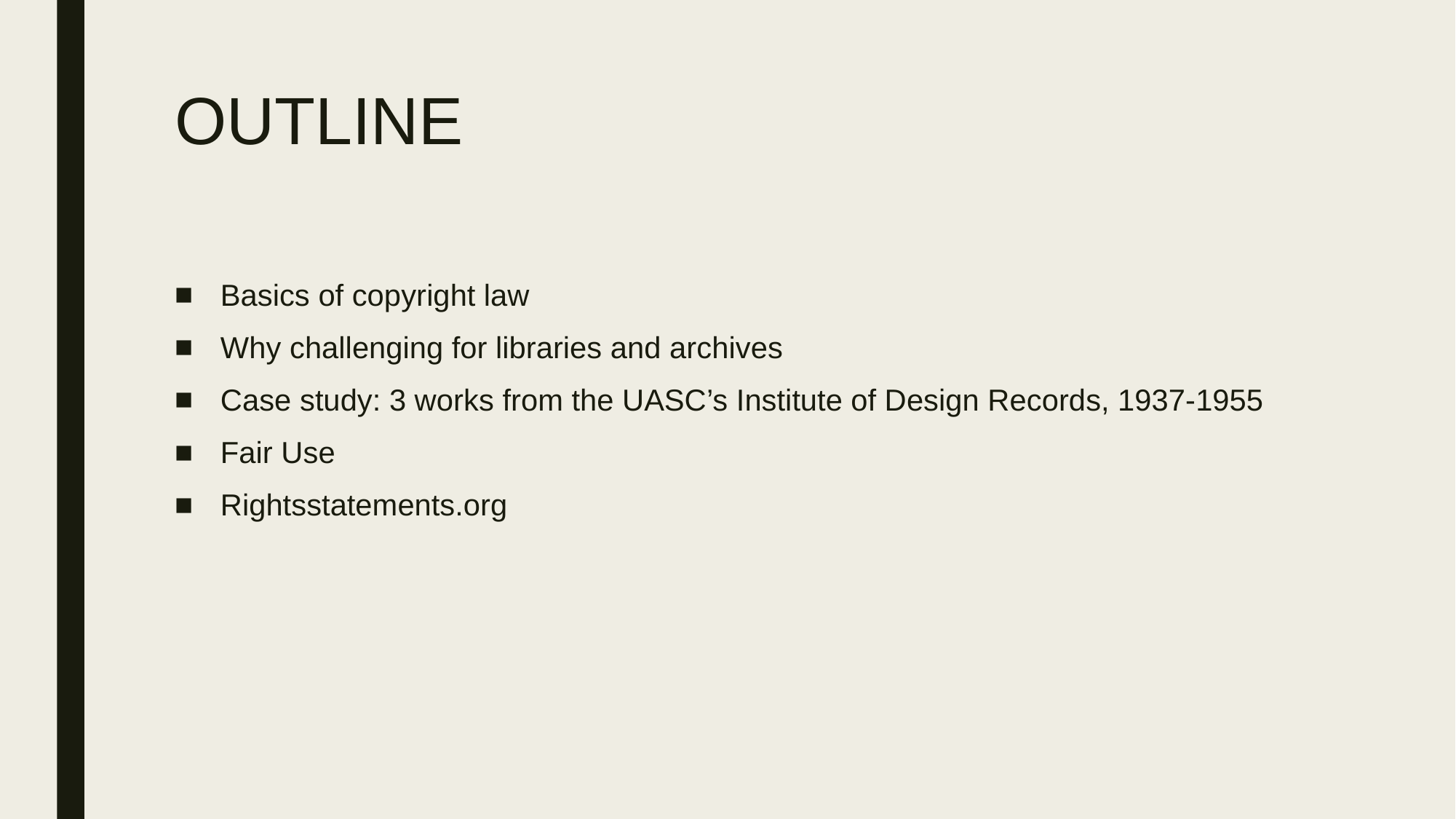

# OUTLINE
Basics of copyright law
Why challenging for libraries and archives
Case study: 3 works from the UASC’s Institute of Design Records, 1937-1955
Fair Use
Rightsstatements.org